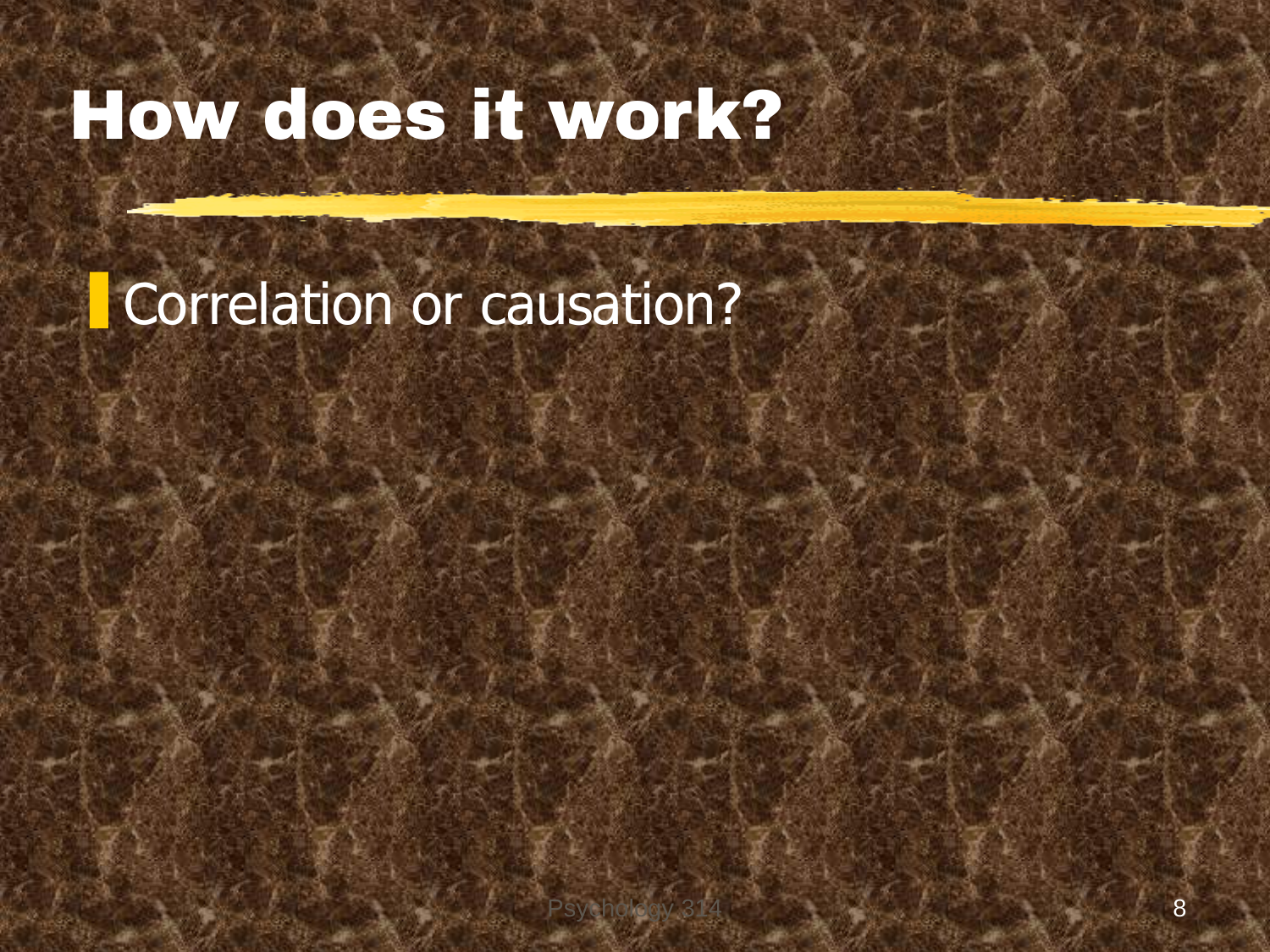

# How does it work?
Correlation or causation?
Psychology 314
8